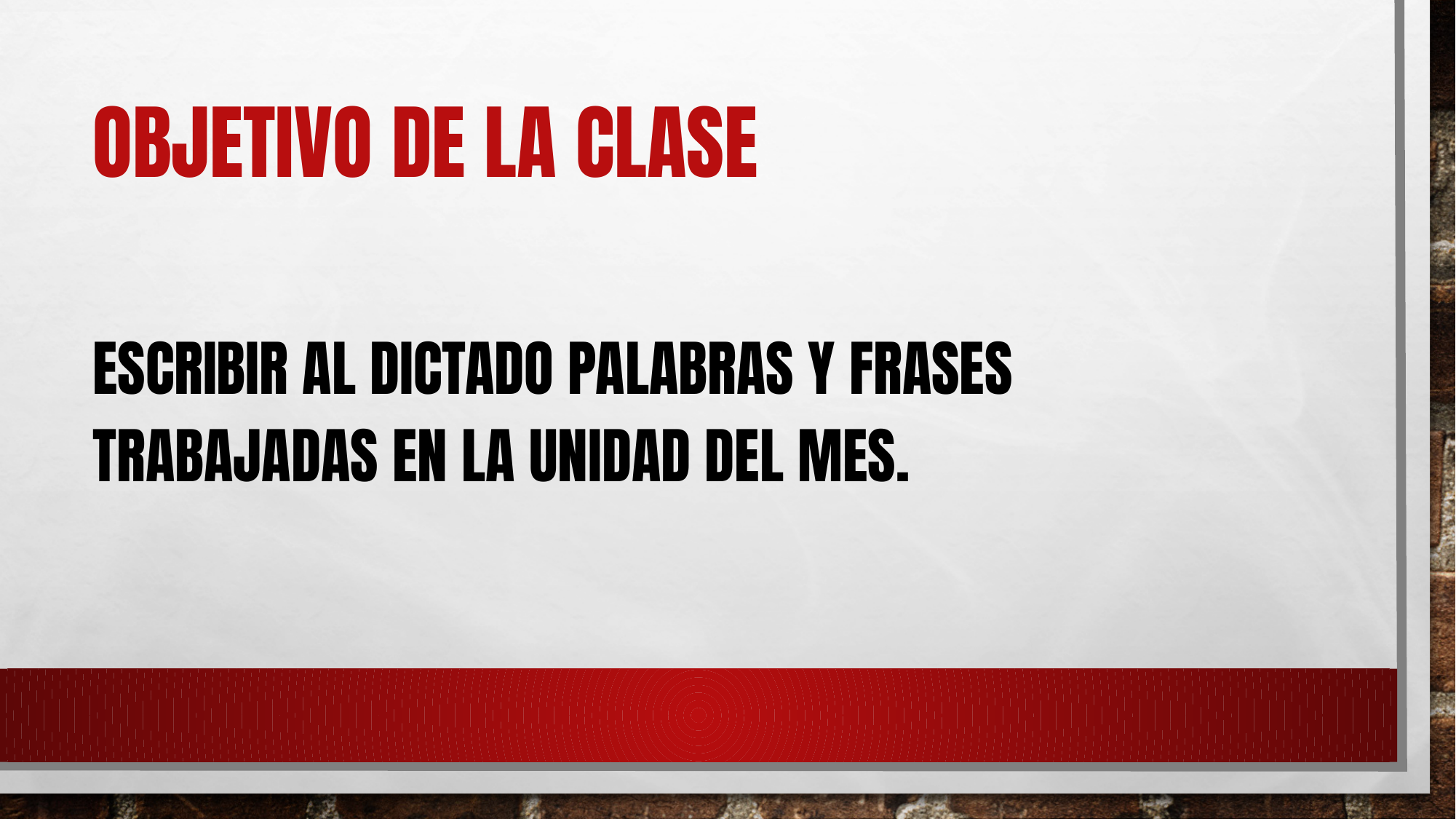

# OBJETIVO DE LA CLASE
Escribir al dictado palabras y frases trabajadas en LA unidad del mes.